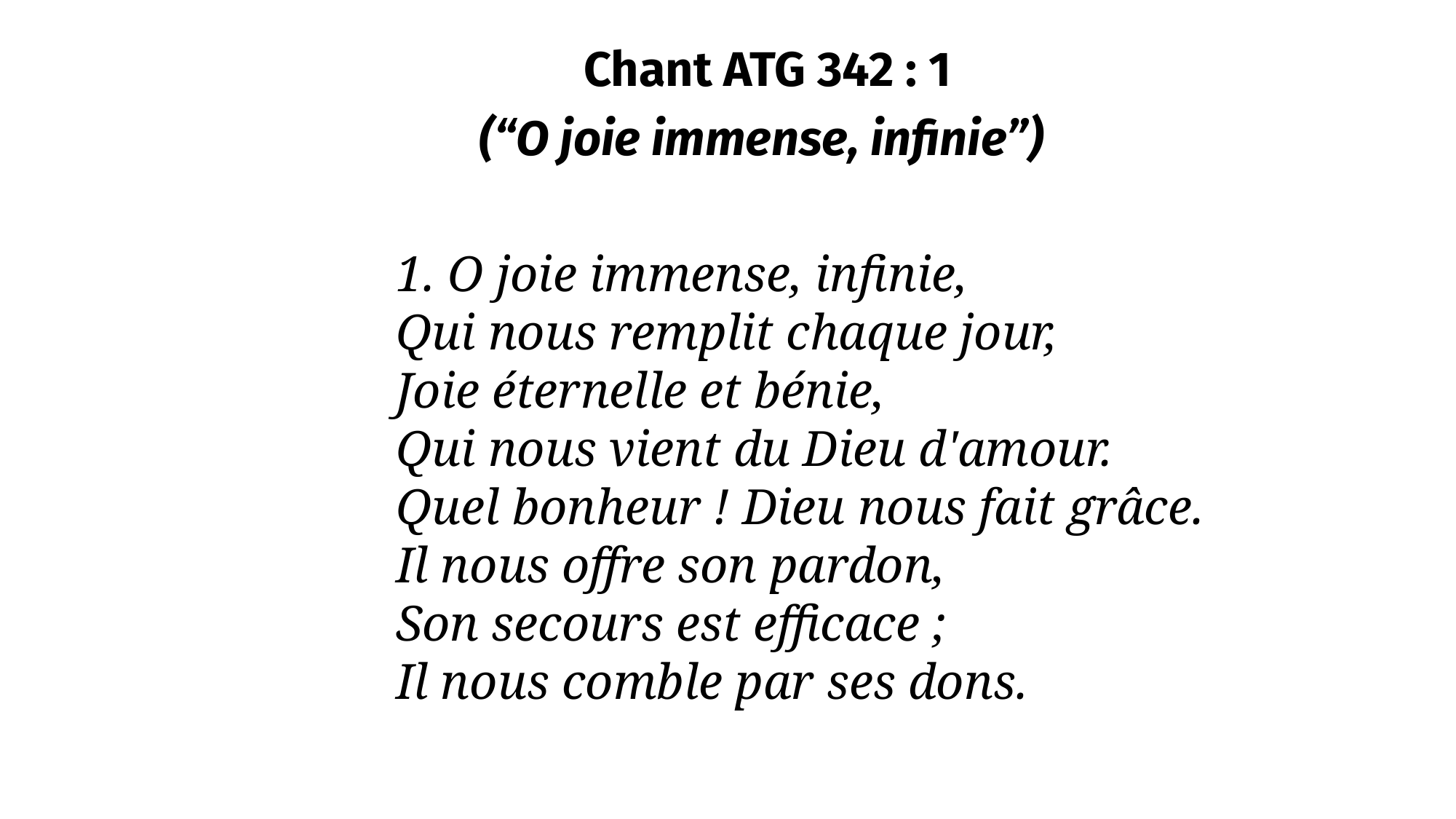

Chant ATG 342 : 1
(“O joie immense, infinie”)
1. O joie immense, infinie,
Qui nous remplit chaque jour,
Joie éternelle et bénie,
Qui nous vient du Dieu d'amour.
Quel bonheur ! Dieu nous fait grâce.
Il nous offre son pardon,
Son secours est efficace ;
Il nous comble par ses dons.